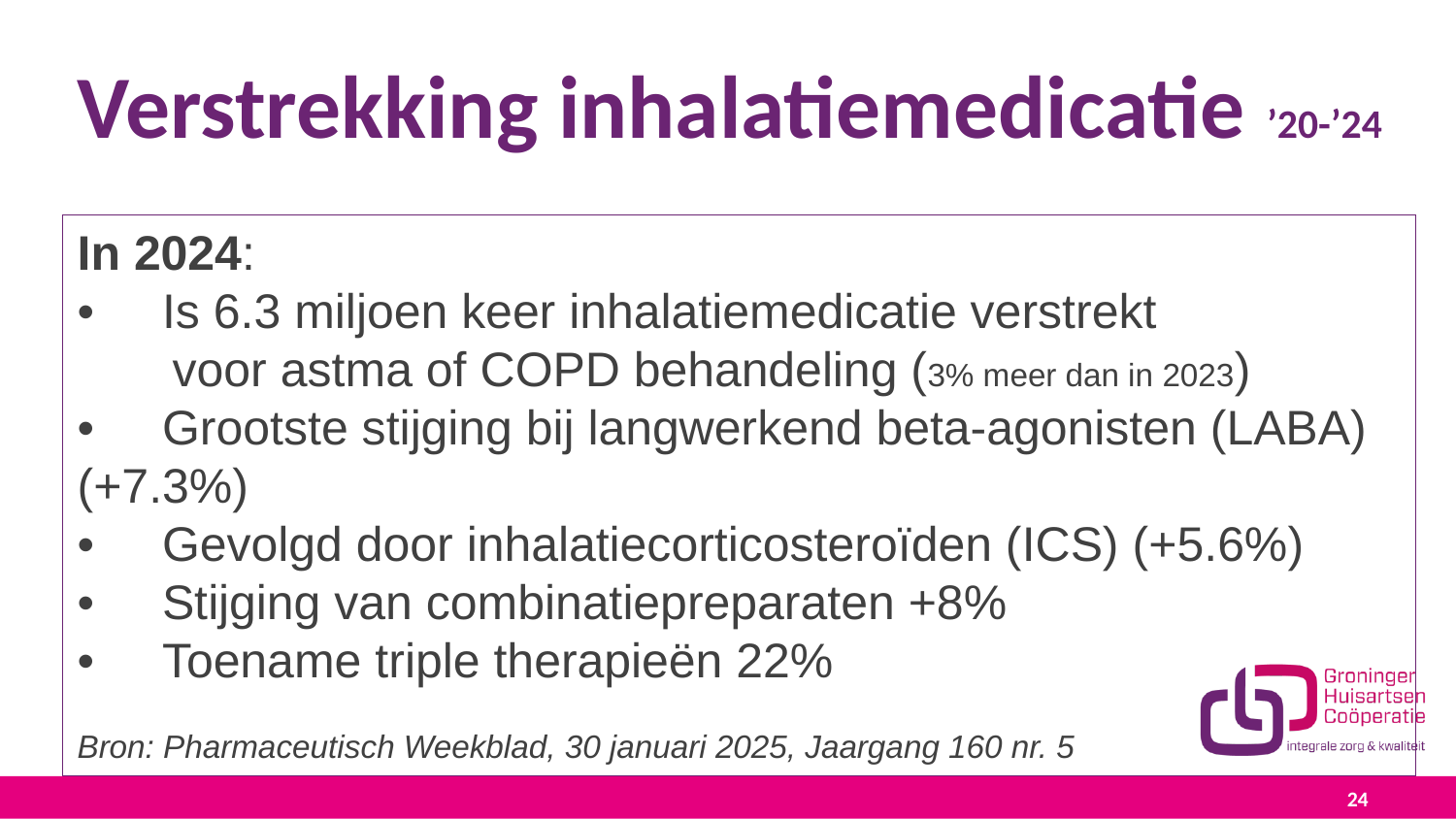

# Verstrekking inhalatiemedicatie ’20-’24
In 2024:
•     Is 6.3 miljoen keer inhalatiemedicatie verstrekt
       voor astma of COPD behandeling (3% meer dan in 2023)
•     Grootste stijging bij langwerkend beta-agonisten (LABA) (+7.3%)
•     Gevolgd door inhalatiecorticosteroïden (ICS) (+5.6%)
•     Stijging van combinatiepreparaten +8%
•     Toename triple therapieën 22%

Bron: Pharmaceutisch Weekblad, 30 januari 2025, Jaargang 160 nr. 5
24